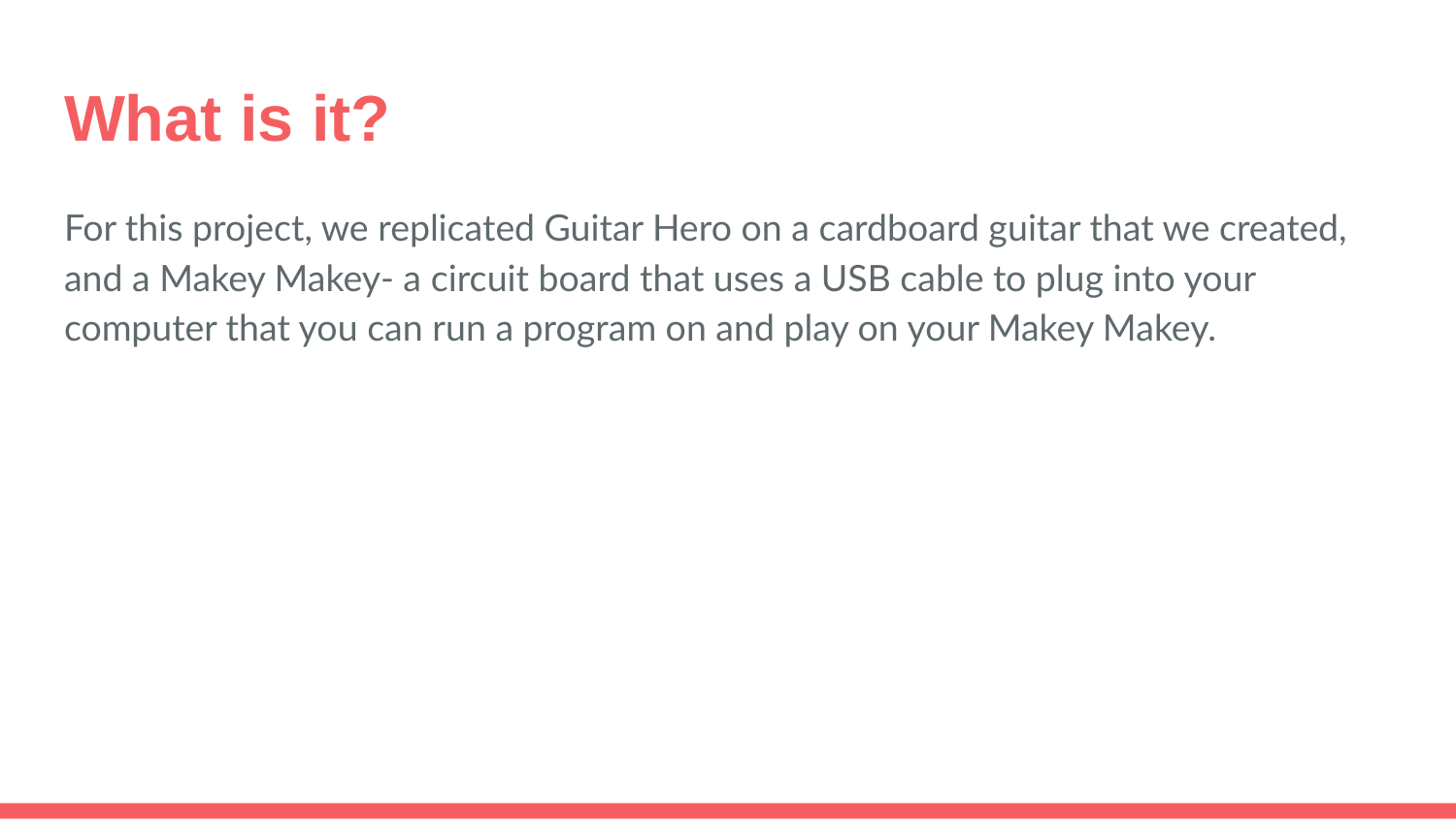

# What is it?
For this project, we replicated Guitar Hero on a cardboard guitar that we created, and a Makey Makey- a circuit board that uses a USB cable to plug into your computer that you can run a program on and play on your Makey Makey.